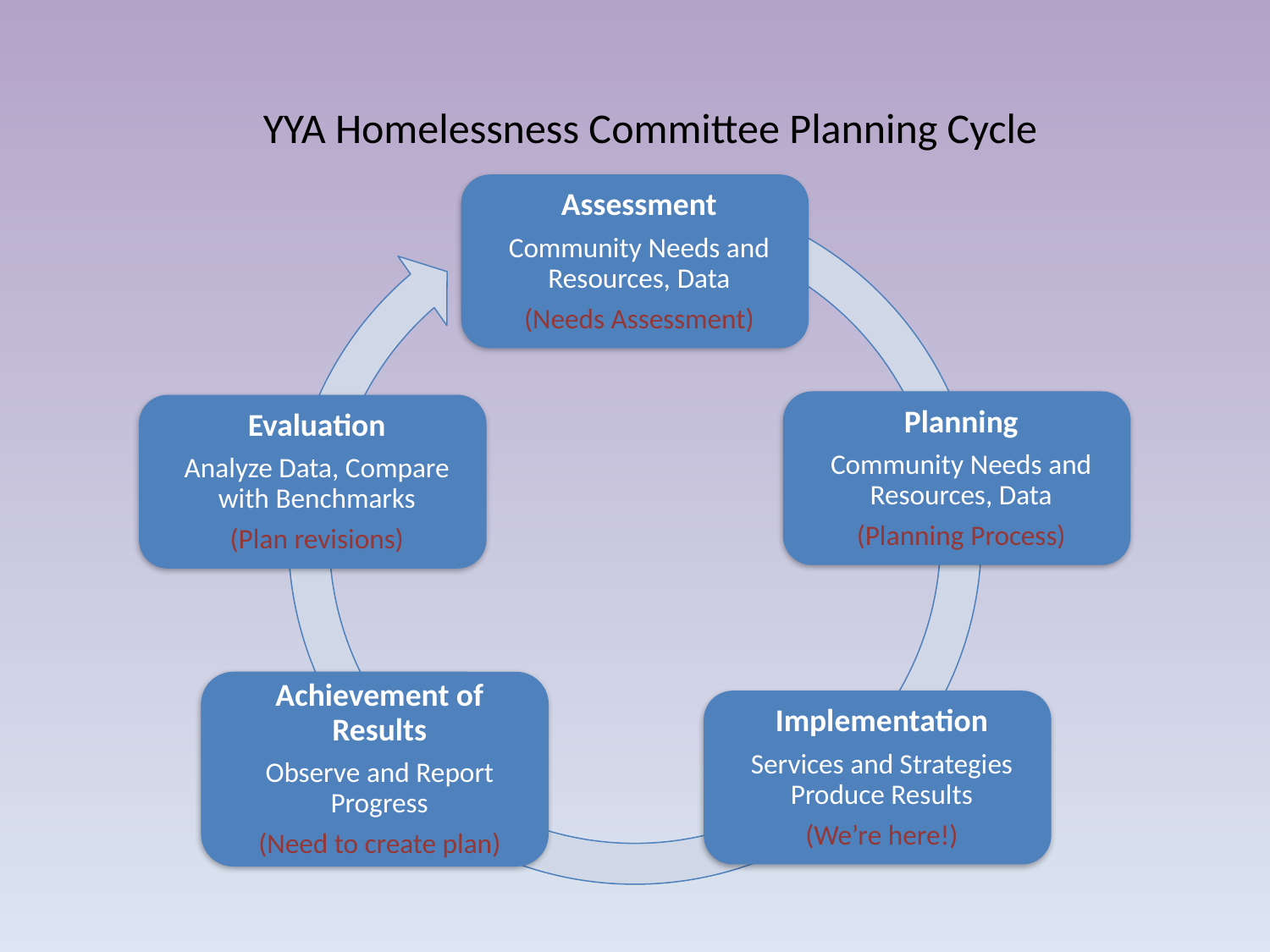

YYA Homelessness Committee Planning Cycle
Assessment
Community Needs and Resources, Data
(Needs Assessment)
Planning
Community Needs and Resources, Data
(Planning Process)
Implementation
Services and Strategies Produce Results
(We’re here!)
Achievement of Results
Observe and Report Progress
(Need to create plan)
Evaluation
Analyze Data, Compare with Benchmarks
(Plan revisions)